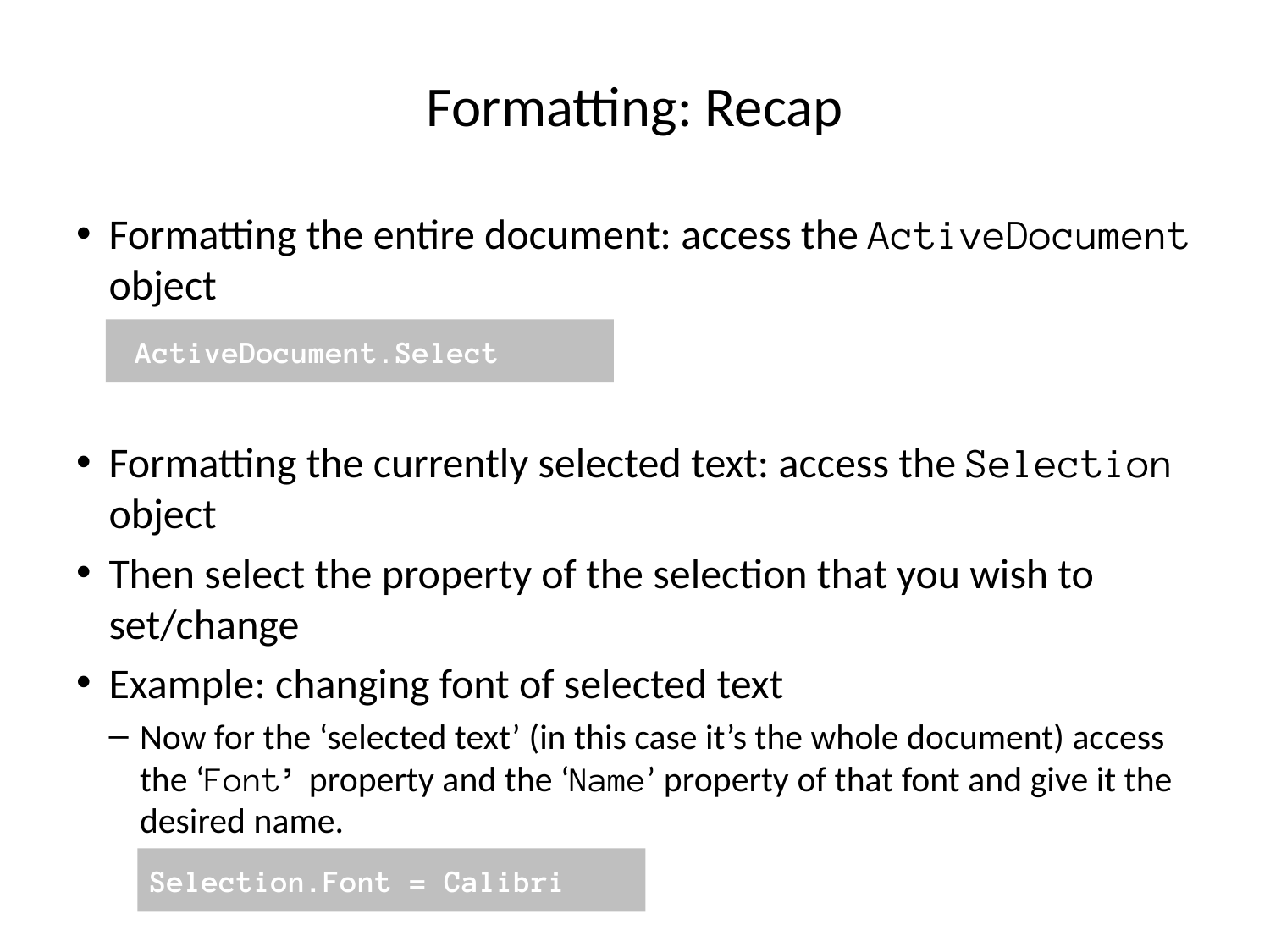

# Formatting: Recap
Formatting the entire document: access the ActiveDocument object

Formatting the currently selected text: access the Selection object
Then select the property of the selection that you wish to set/change
Example: changing font of selected text
Now for the ‘selected text’ (in this case it’s the whole document) access the ‘Font’ property and the ‘Name’ property of that font and give it the desired name.

 ActiveDocument.Select
Selection.Font = Calibri